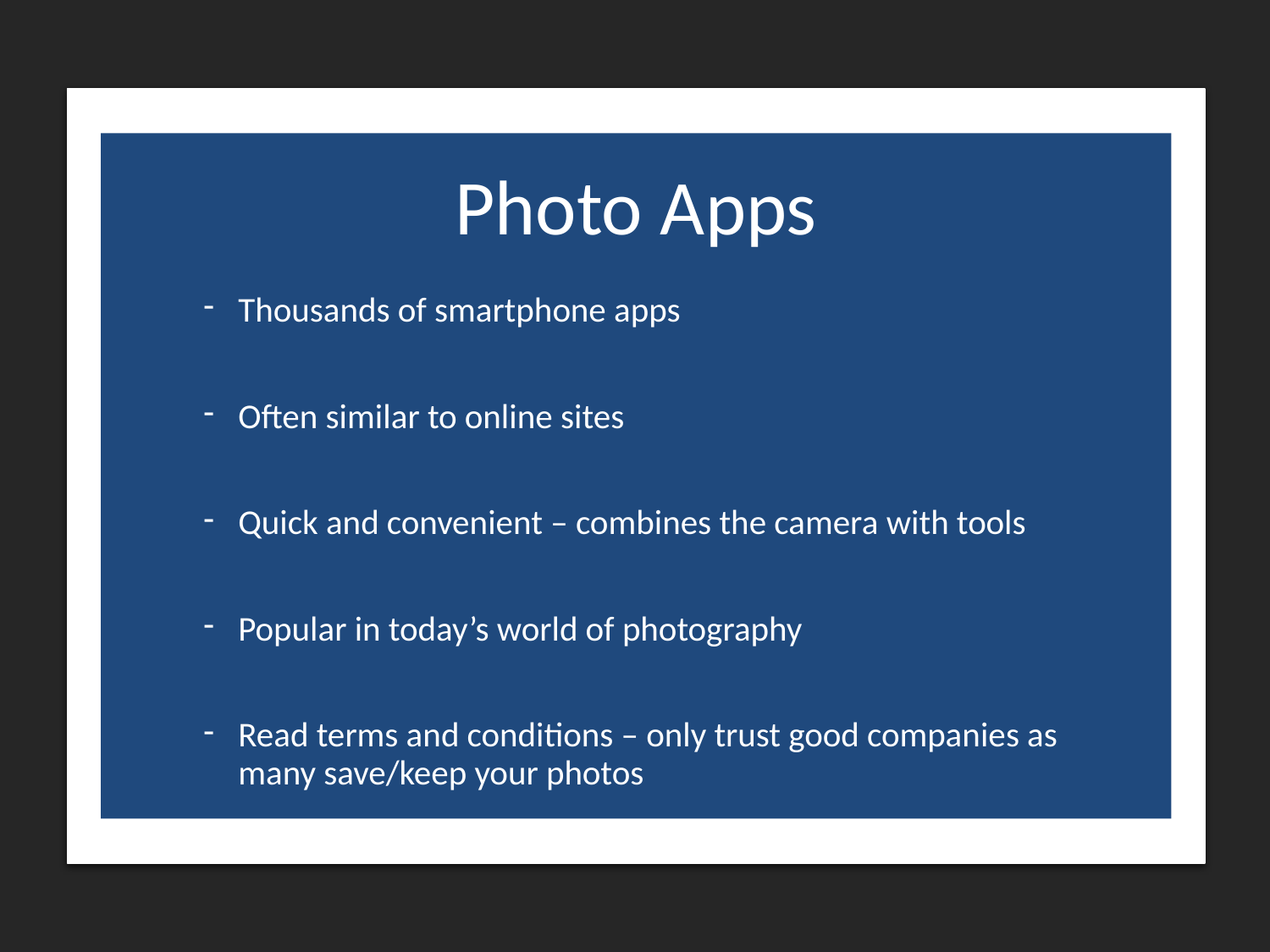

# Photo Apps
Thousands of smartphone apps

Often similar to online sites

Quick and convenient – combines the camera with tools

Popular in today’s world of photography

Read terms and conditions – only trust good companies as many save/keep your photos